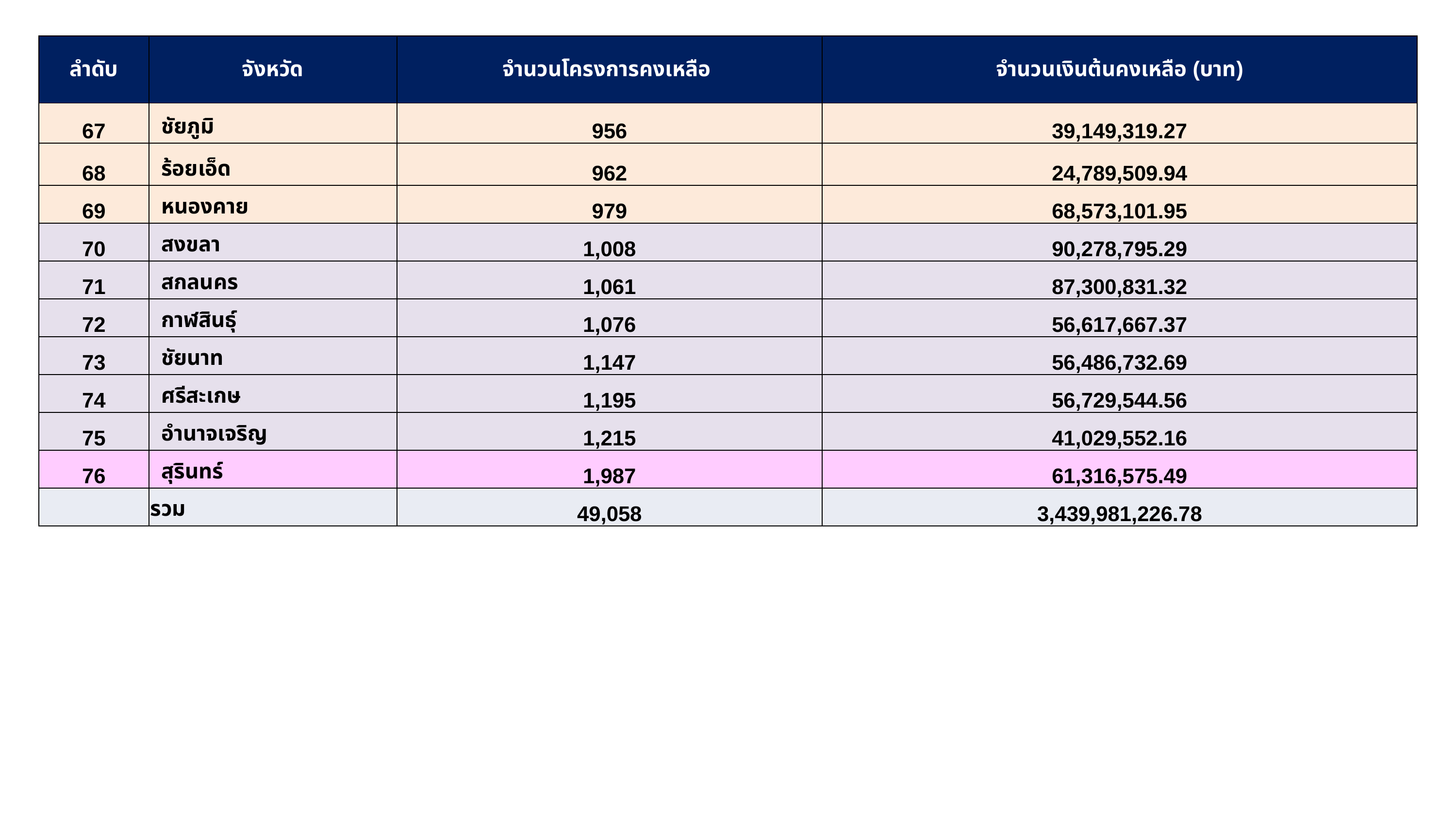

| ลำดับ | จังหวัด | จำนวนโครงการคงเหลือ | จำนวนเงินต้นคงเหลือ (บาท) |
| --- | --- | --- | --- |
| 67 | ชัยภูมิ | 956 | 39,149,319.27 |
| 68 | ร้อยเอ็ด | 962 | 24,789,509.94 |
| 69 | หนองคาย | 979 | 68,573,101.95 |
| 70 | สงขลา | 1,008 | 90,278,795.29 |
| 71 | สกลนคร | 1,061 | 87,300,831.32 |
| 72 | กาฬสินธุ์ | 1,076 | 56,617,667.37 |
| 73 | ชัยนาท | 1,147 | 56,486,732.69 |
| 74 | ศรีสะเกษ | 1,195 | 56,729,544.56 |
| 75 | อำนาจเจริญ | 1,215 | 41,029,552.16 |
| 76 | สุรินทร์ | 1,987 | 61,316,575.49 |
|  | รวม | 49,058 | 3,439,981,226.78 |